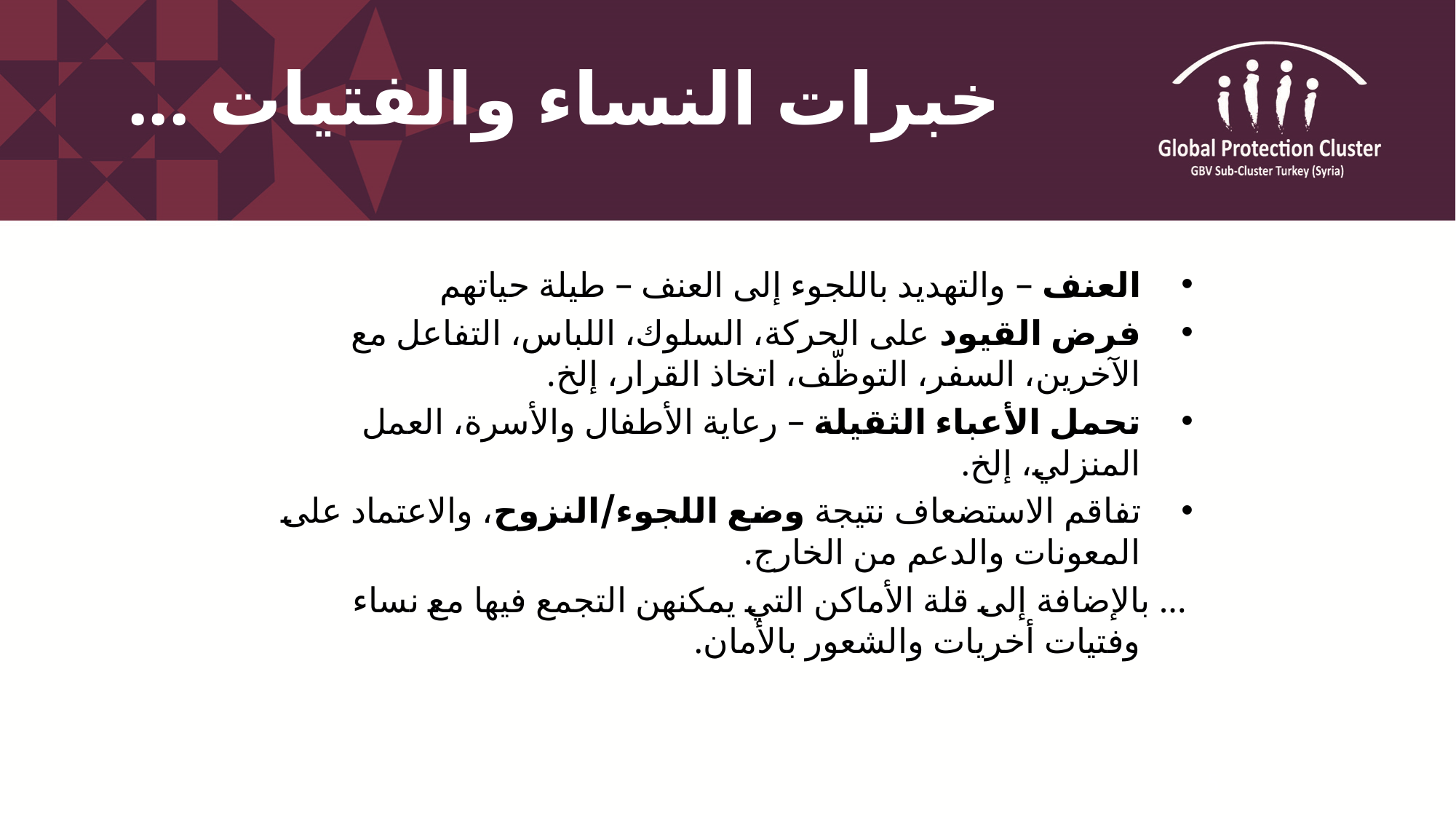

# خبرات النساء والفتيات ...
العنف – والتهديد باللجوء إلى العنف – طيلة حياتهم
فرض القيود على الحركة، السلوك، اللباس، التفاعل مع الآخرين، السفر، التوظّف، اتخاذ القرار، إلخ.
تحمل الأعباء الثقيلة – رعاية الأطفال والأسرة، العمل المنزلي، إلخ.
تفاقم الاستضعاف نتيجة وضع اللجوء/النزوح، والاعتماد على المعونات والدعم من الخارج.
... بالإضافة إلى قلة الأماكن التي يمكنهن التجمع فيها مع نساء وفتيات أخريات والشعور بالأمان.
5